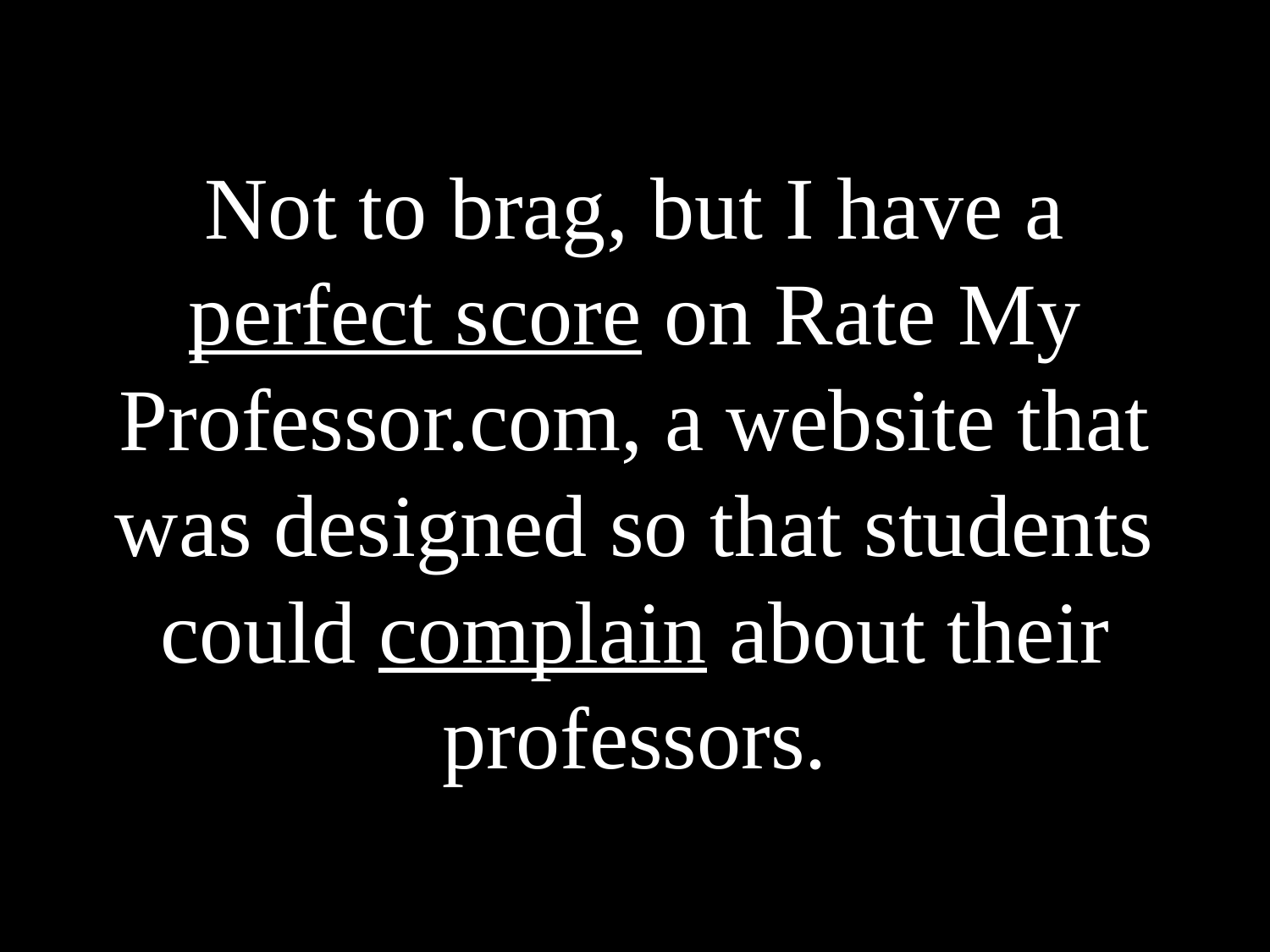

# Not to brag, but I have a perfect score on Rate My Professor.com, a website that was designed so that students could complain about their professors.